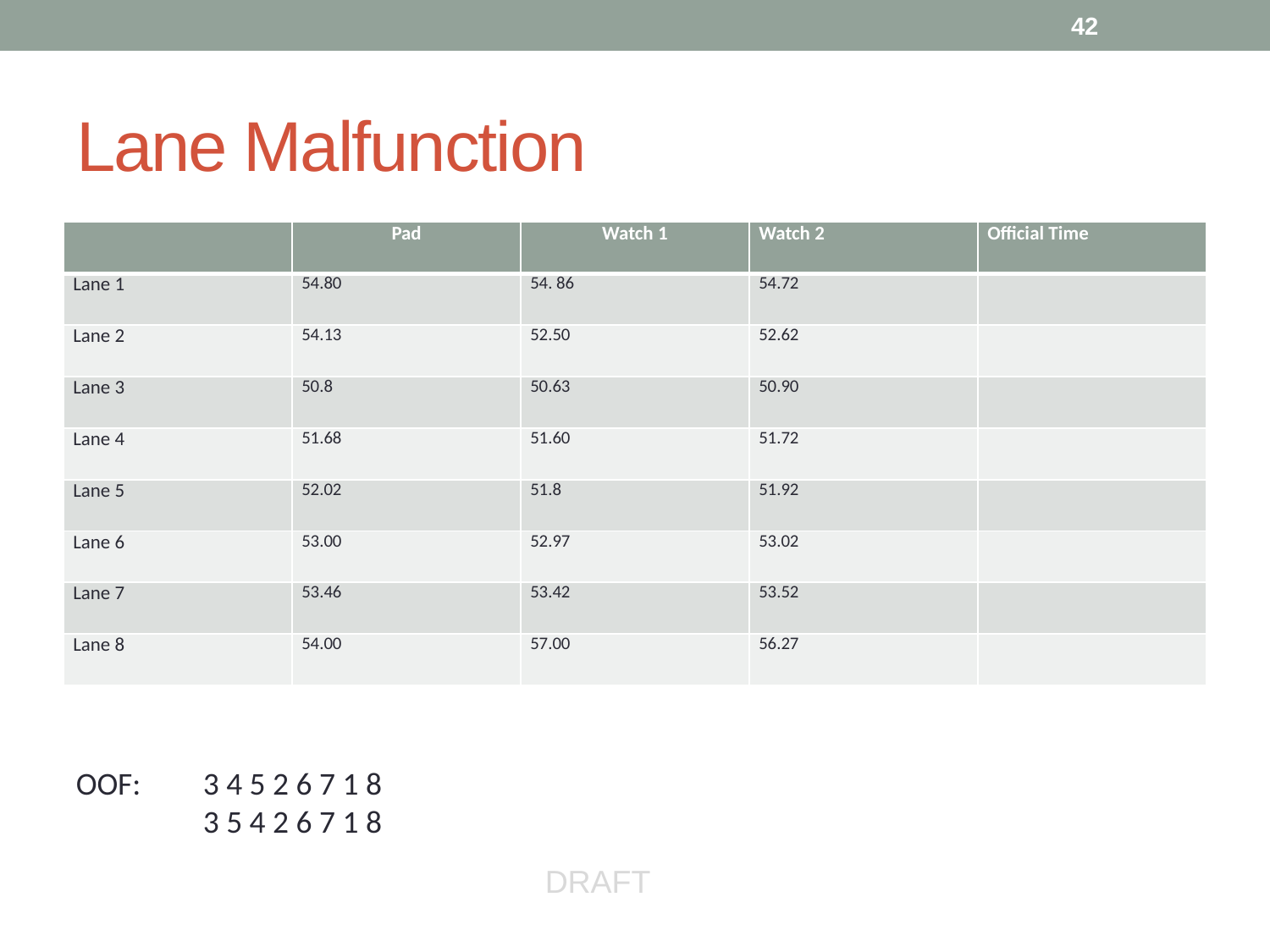

42
# Lane Malfunction
|  | Pad | Watch 1 | Watch 2 | Official Time |
| --- | --- | --- | --- | --- |
| Lane 1 | 54.80 | 54. 86 | 54.72 |  |
| Lane 2 | 54.13 | 52.50 | 52.62 |  |
| Lane 3 | 50.8 | 50.63 | 50.90 |  |
| Lane 4 | 51.68 | 51.60 | 51.72 |  |
| Lane 5 | 52.02 | 51.8 | 51.92 |  |
| Lane 6 | 53.00 | 52.97 | 53.02 |  |
| Lane 7 | 53.46 | 53.42 | 53.52 |  |
| Lane 8 | 54.00 | 57.00 | 56.27 |  |

OOF:	3 4 5 2 6 7 1 8
	3 5 4 2 6 7 1 8